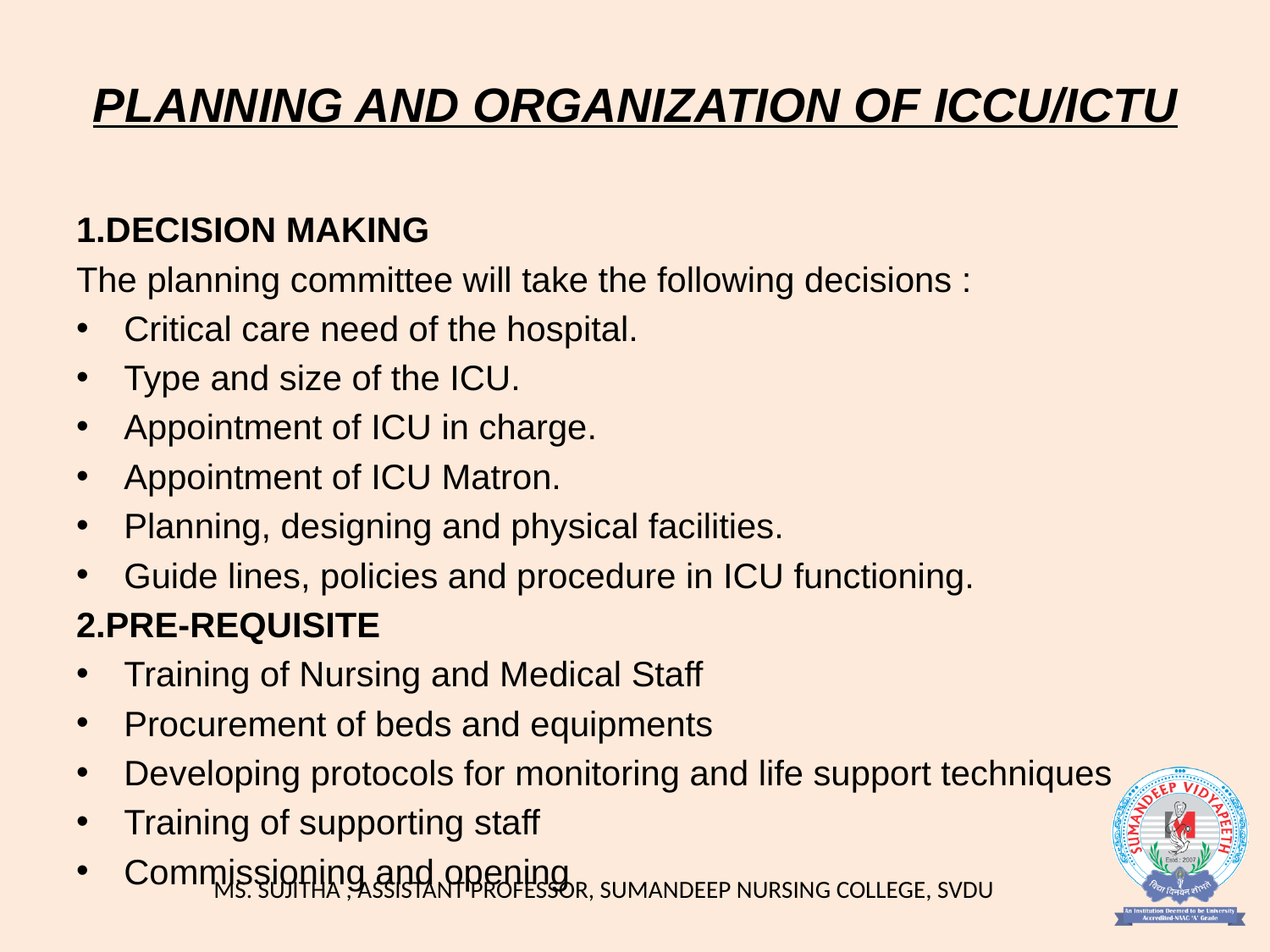

# PLANNING AND ORGANIZATION OF ICCU/ICTU
1.DECISION MAKING
The planning committee will take the following decisions :
Critical care need of the hospital.
Type and size of the ICU.
Appointment of ICU in charge.
Appointment of ICU Matron.
Planning, designing and physical facilities.
Guide lines, policies and procedure in ICU functioning.
2.PRE-REQUISITE
Training of Nursing and Medical Staff
Procurement of beds and equipments
Developing protocols for monitoring and life support techniques
Training of supporting staff
Commissioning and opening